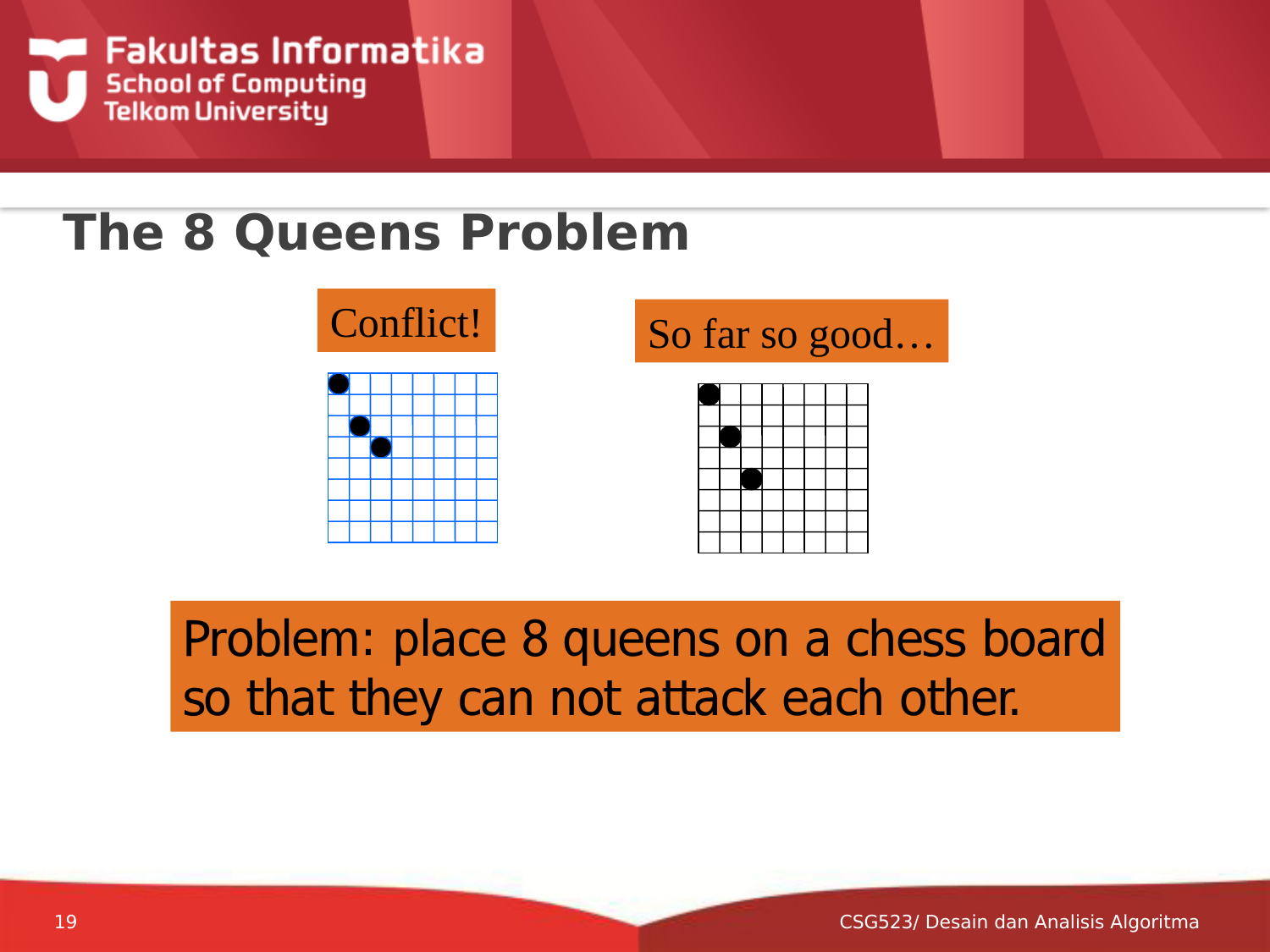

# The 8 Queens Problem
Conflict!
So far so good…

Problem: place 8 queens on a chess board
so that they can not attack each other.
CSG523/ Desain dan Analisis Algoritma
19